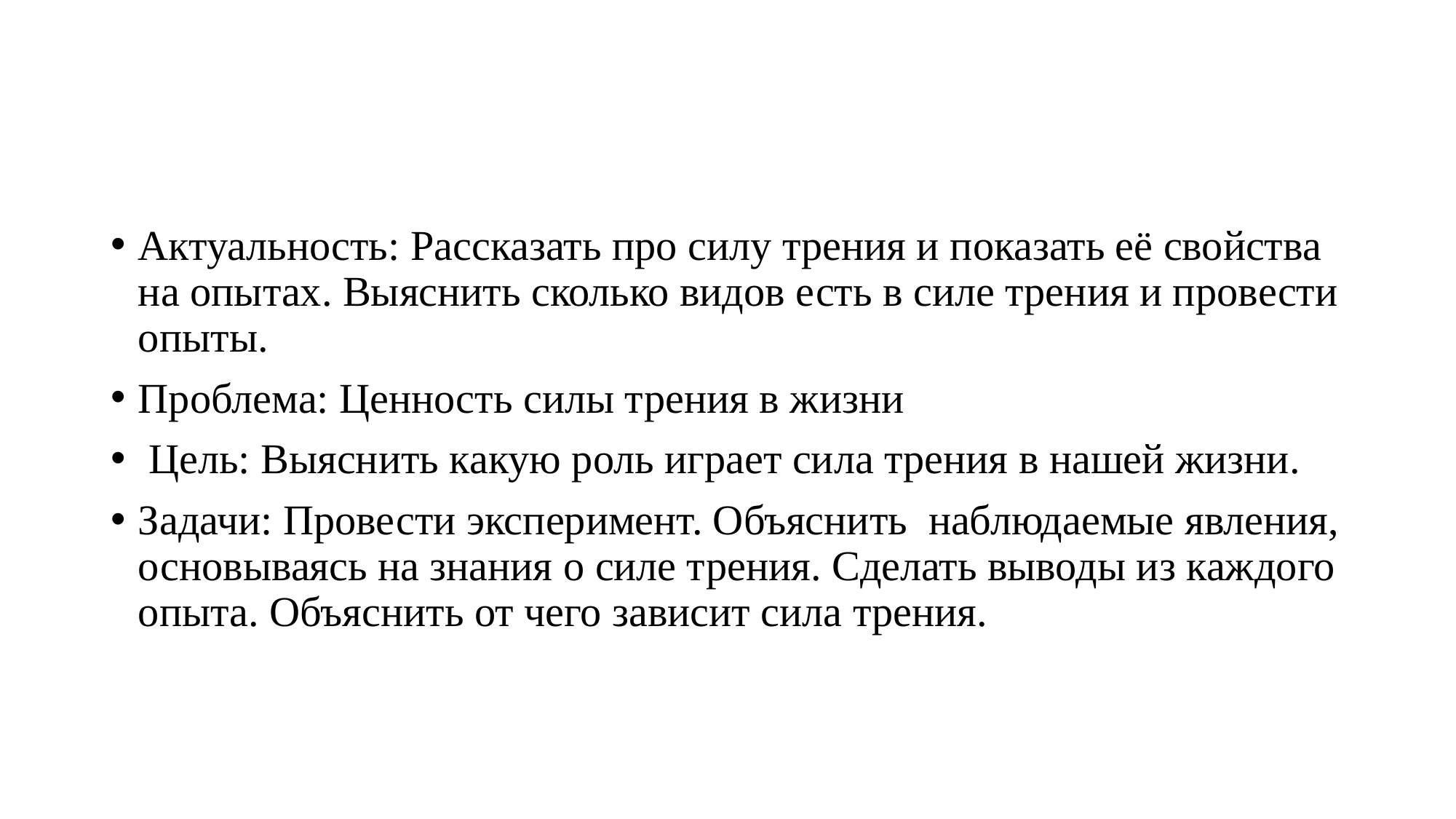

#
Актуальность: Рассказать про силу трения и показать её свойства на опытах. Выяснить сколько видов есть в силе трения и провести опыты.
Проблема: Ценность силы трения в жизни
 Цель: Выяснить какую роль играет сила трения в нашей жизни.
Задачи: Провести эксперимент. Объяснить  наблюдаемые явления, основываясь на знания о силе трения. Сделать выводы из каждого опыта. Объяснить от чего зависит сила трения.